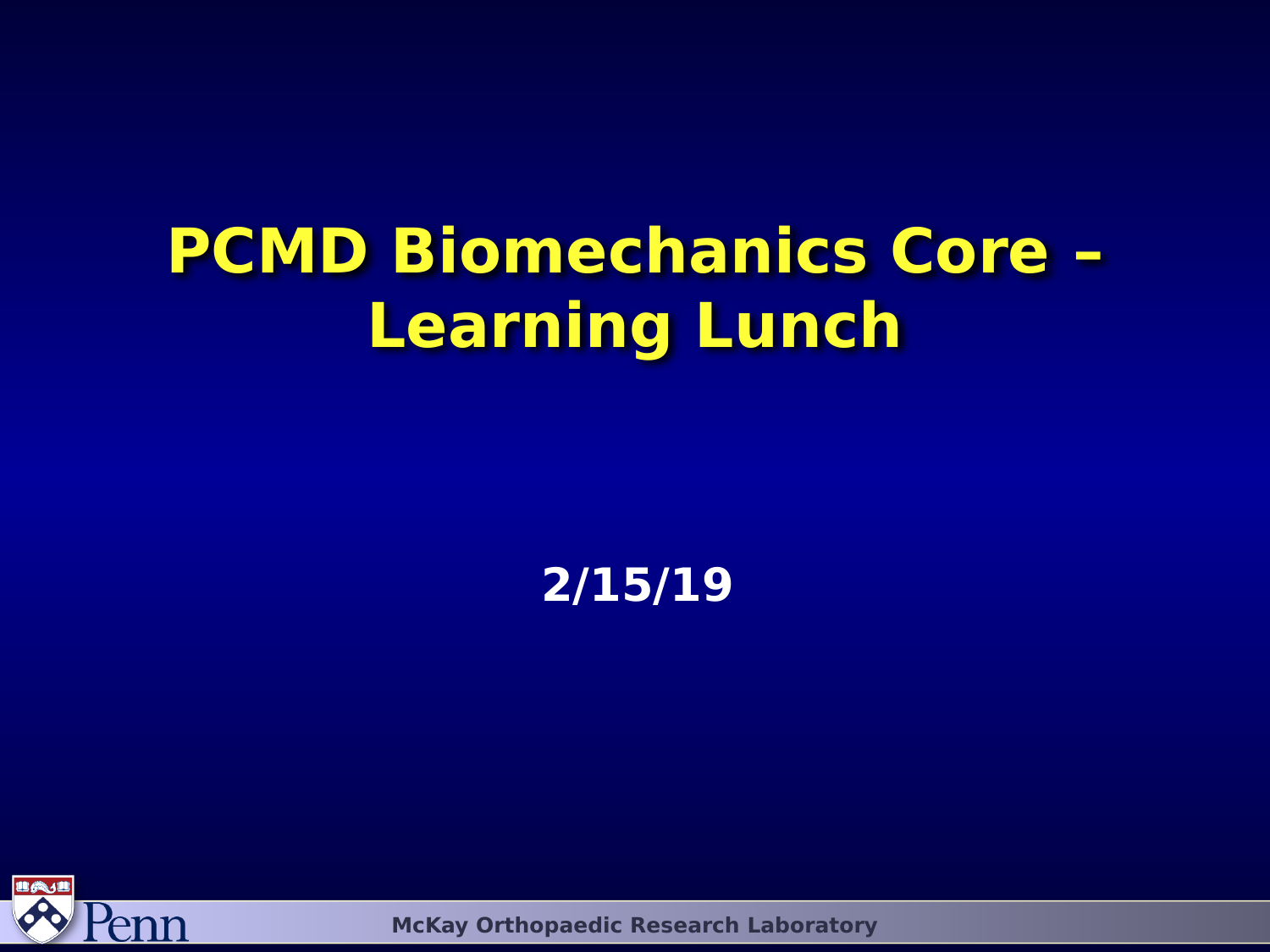

# PCMD Biomechanics Core – Learning Lunch
2/15/19